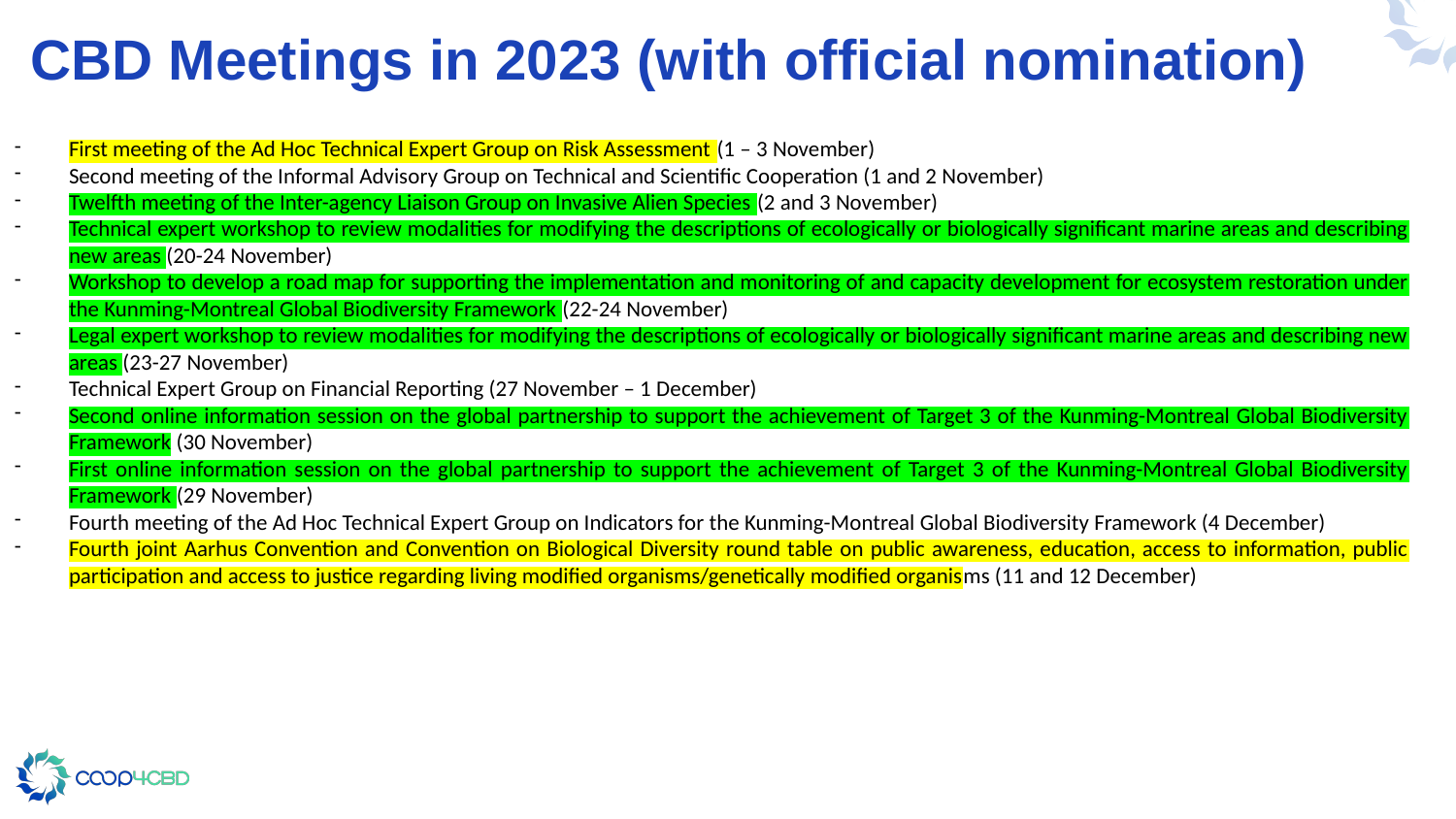

# CBD Meetings in 2023 (with official nomination)
First meeting of the Ad Hoc Technical Expert Group on Risk Assessment (1 – 3 November)
Second meeting of the Informal Advisory Group on Technical and Scientific Cooperation (1 and 2 November)
Twelfth meeting of the Inter-agency Liaison Group on Invasive Alien Species (2 and 3 November)
Technical expert workshop to review modalities for modifying the descriptions of ecologically or biologically significant marine areas and describing new areas (20-24 November)
Workshop to develop a road map for supporting the implementation and monitoring of and capacity development for ecosystem restoration under the Kunming-Montreal Global Biodiversity Framework (22-24 November)
Legal expert workshop to review modalities for modifying the descriptions of ecologically or biologically significant marine areas and describing new areas (23-27 November)
Technical Expert Group on Financial Reporting (27 November – 1 December)
Second online information session on the global partnership to support the achievement of Target 3 of the Kunming-Montreal Global Biodiversity Framework (30 November)
First online information session on the global partnership to support the achievement of Target 3 of the Kunming-Montreal Global Biodiversity Framework (29 November)
Fourth meeting of the Ad Hoc Technical Expert Group on Indicators for the Kunming-Montreal Global Biodiversity Framework (4 December)
Fourth joint Aarhus Convention and Convention on Biological Diversity round table on public awareness, education, access to information, public participation and access to justice regarding living modified organisms/genetically modified organisms (11 and 12 December)